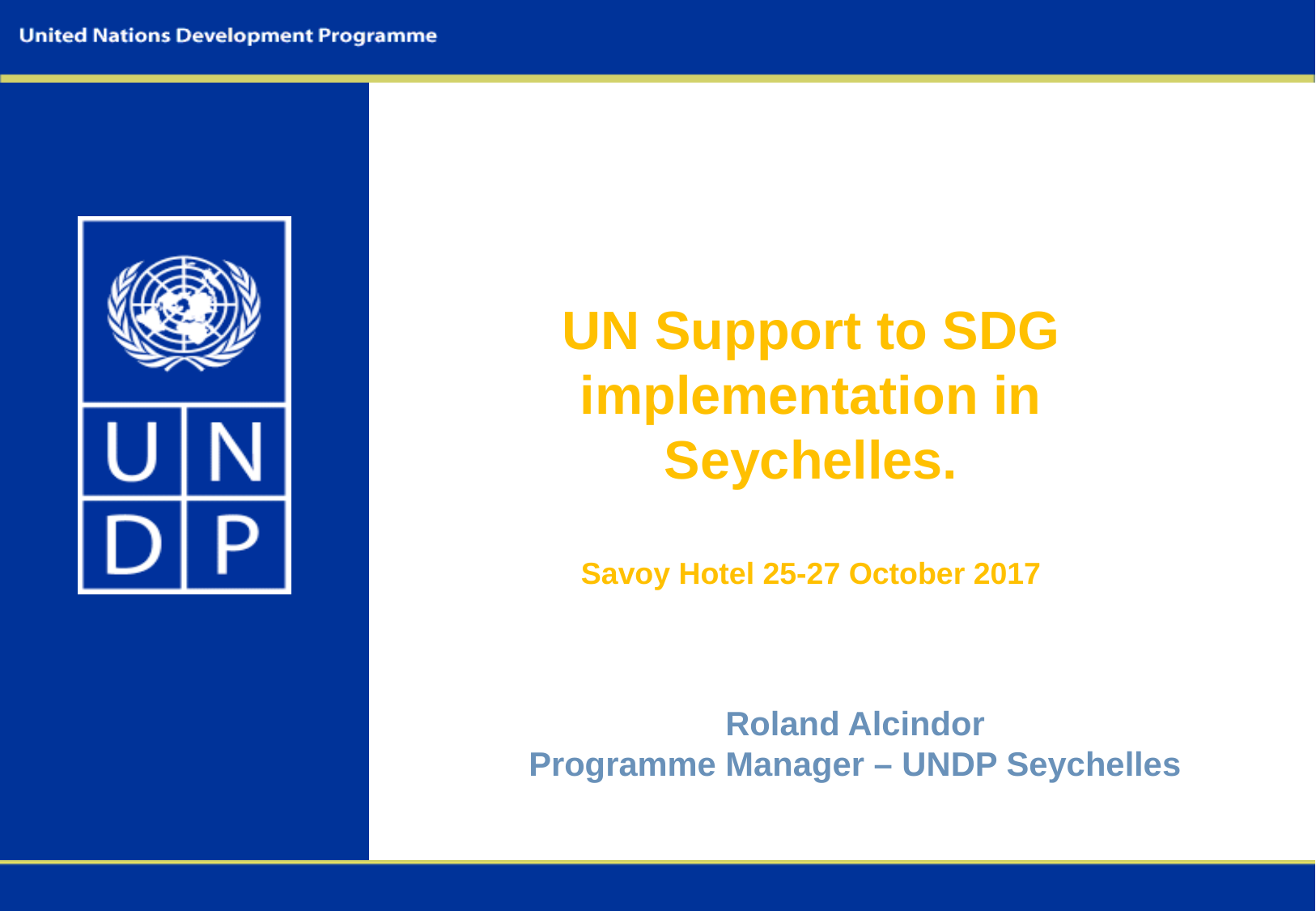

UN Support to SDG implementation in Seychelles.

Savoy Hotel 25-27 October 2017

Roland Alcindor
Programme Manager – UNDP Seychelles